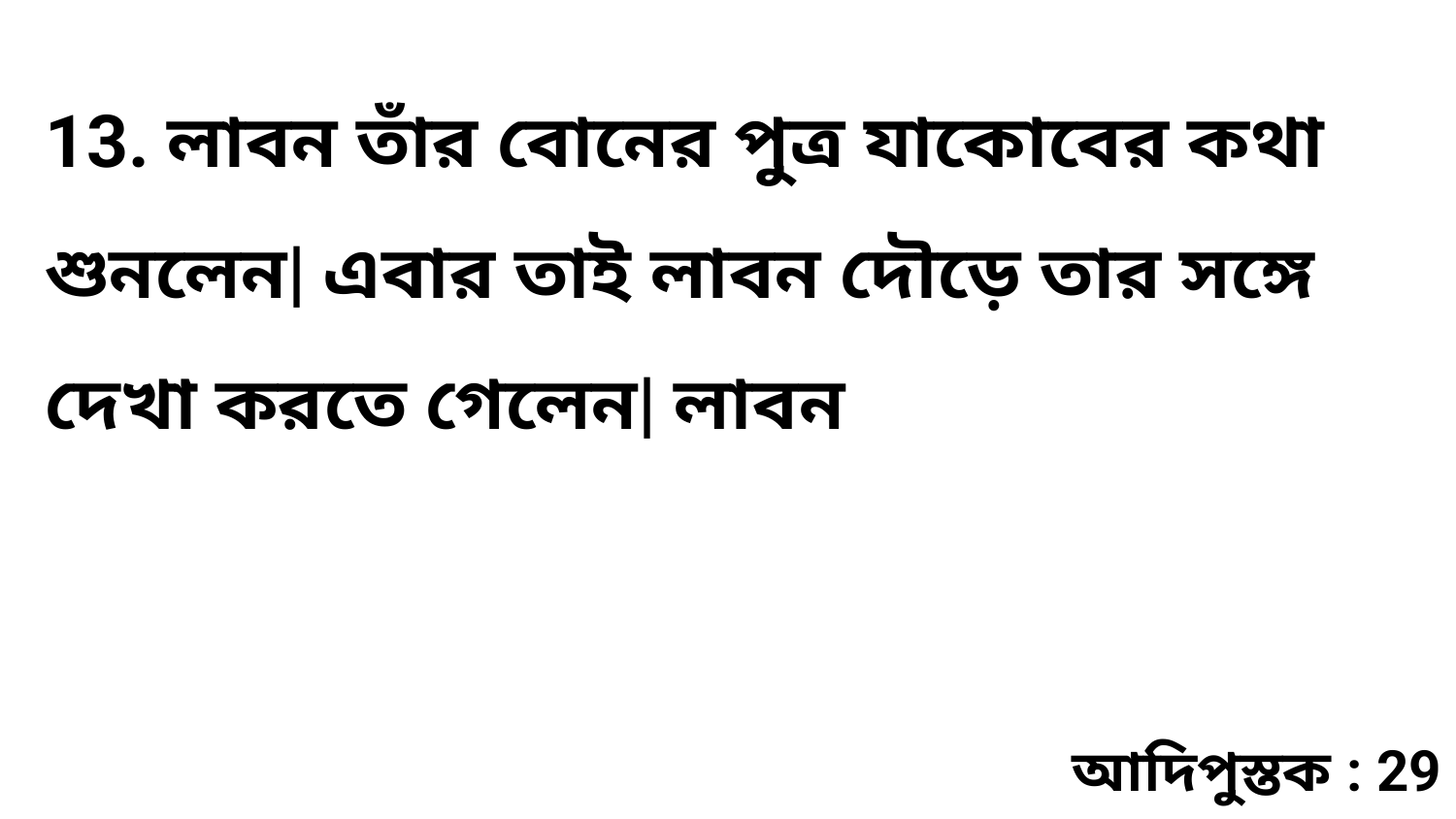

13. লাবন তাঁর বোনের পুত্র যাকোবের কথা শুনলেন| এবার তাই লাবন দৌড়ে তার সঙ্গে দেখা করতে গেলেন| লাবন
আদিপুস্তক : 29